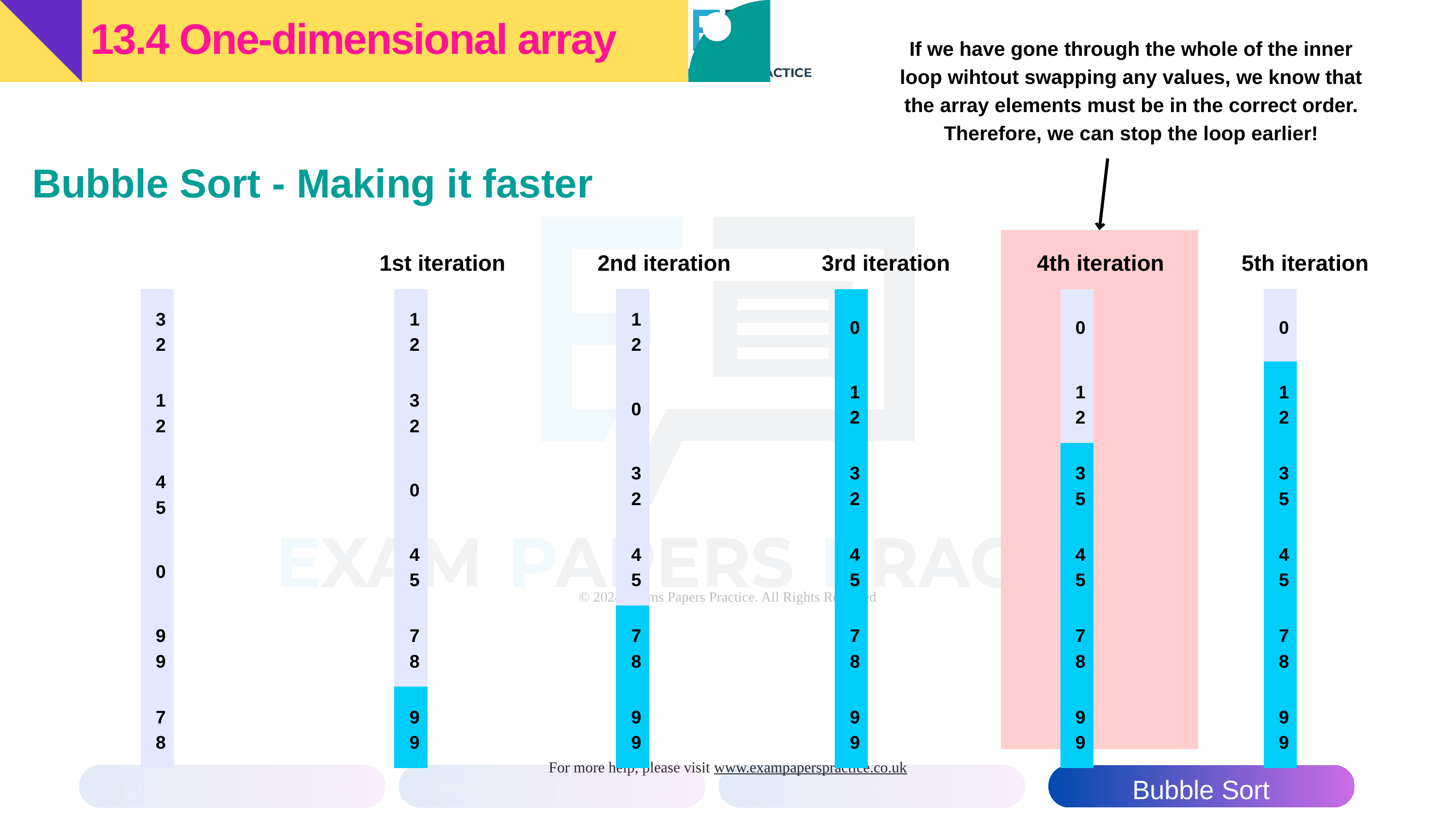

13.4 One-dimensional array
If we have gone through the whole of the inner loop wihtout swapping any values, we know that the array elements must be in the correct order. Therefore, we can stop the loop earlier!
Bubble Sort - Making it faster

1st iteration
2nd iteration
3rd iteration
4th iteration
5th iteration
| 32 |
| --- |
| 12 |
| 45 |
| 0 |
| 99 |
| 78 |
| 12 |
| --- |
| 32 |
| 0 |
| 45 |
| 78 |
| 99 |
| 12 |
| --- |
| 0 |
| 32 |
| 45 |
| 78 |
| 99 |
| 0 |
| --- |
| 12 |
| 32 |
| 45 |
| 78 |
| 99 |
| 0 |
| --- |
| 12 |
| 35 |
| 45 |
| 78 |
| 99 |
| 0 |
| --- |
| 12 |
| 35 |
| 45 |
| 78 |
| 99 |
Declaring an array
Populating an array
Linear Search
Bubble Sort